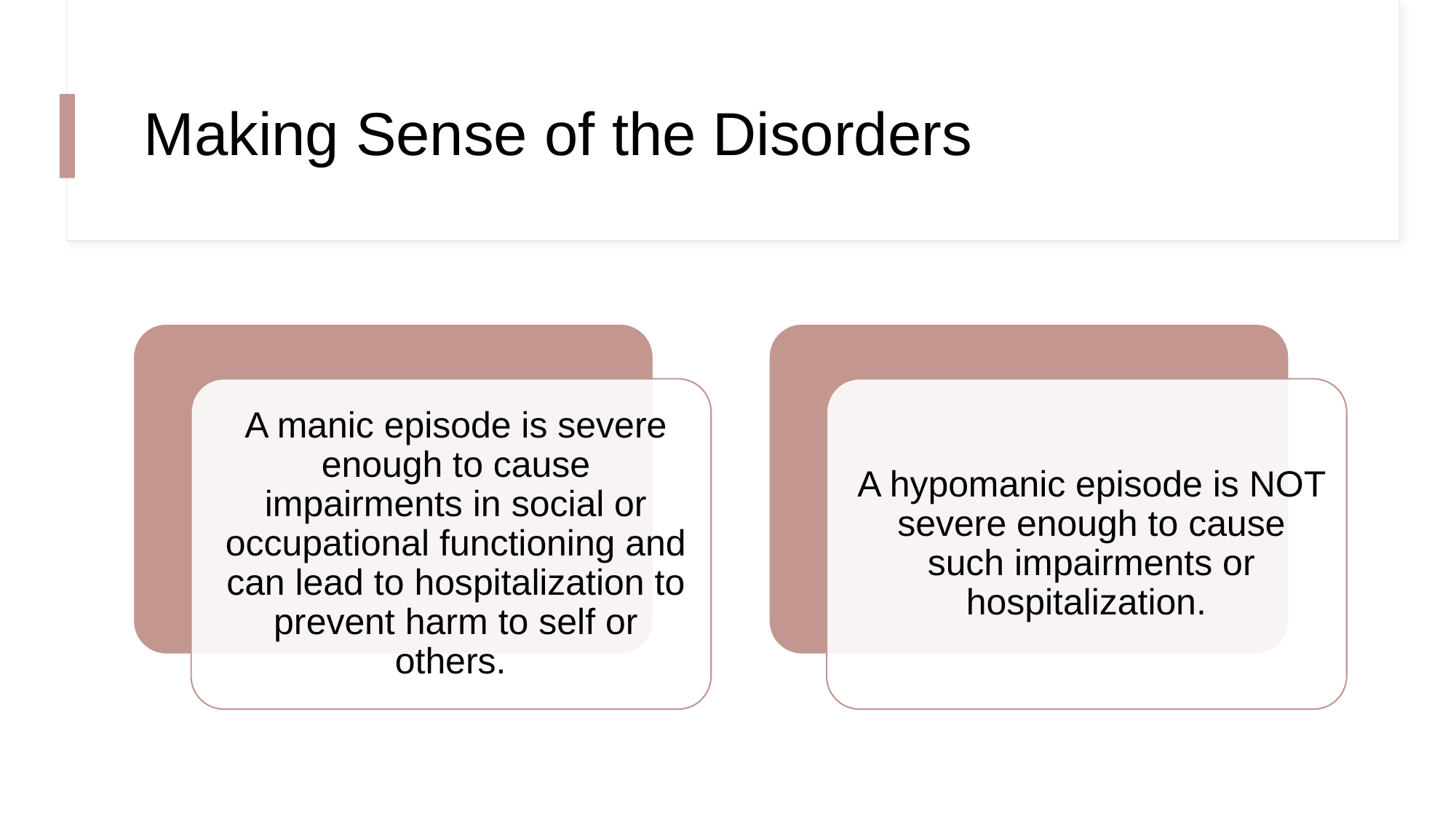

# Making Sense of the Disorders
A manic episode is severe enough to cause impairments in social or occupational functioning and can lead to hospitalization to prevent harm to self or others.
A hypomanic episode is NOT severe enough to cause such impairments or hospitalization.